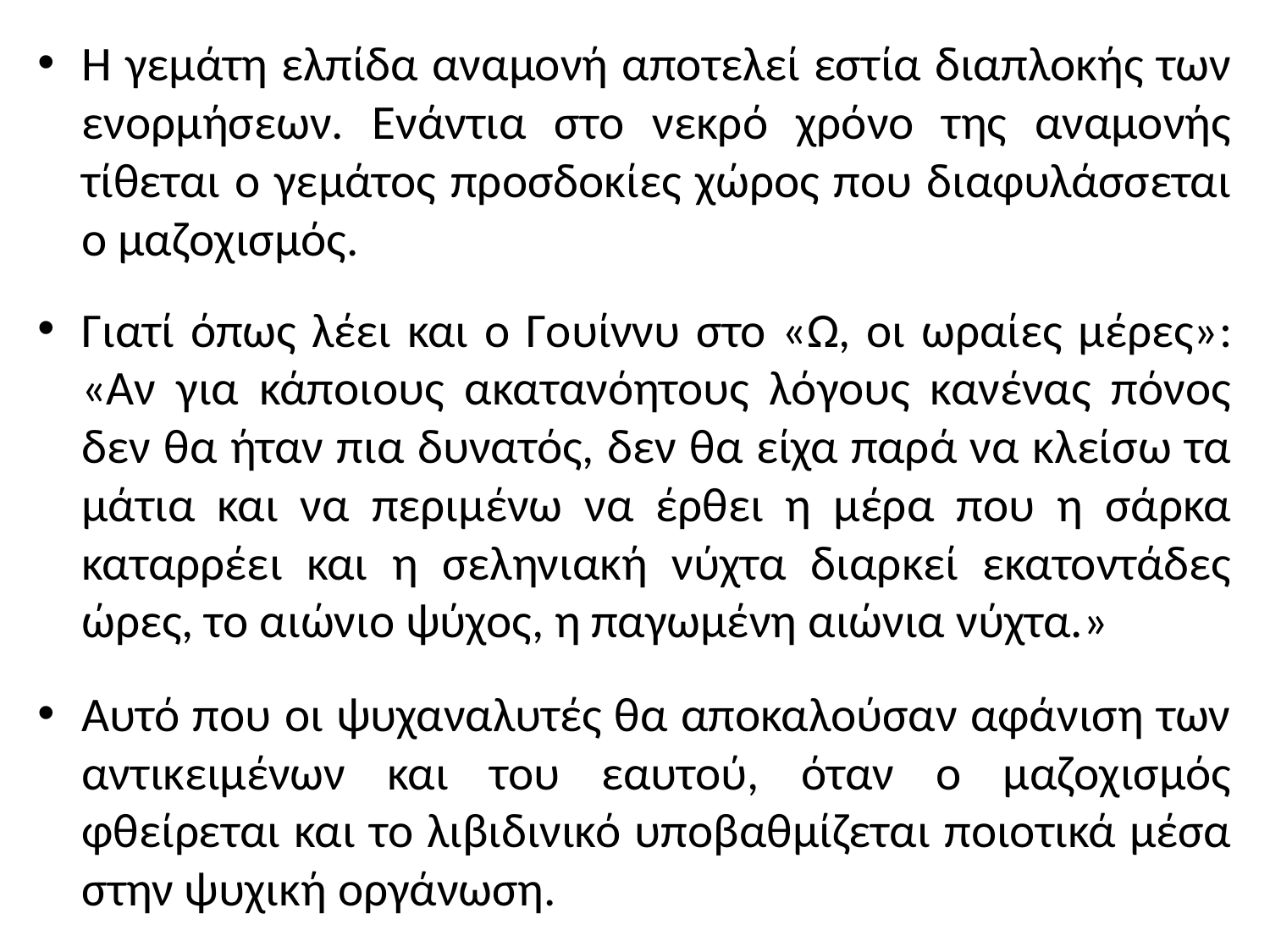

Η γεμάτη ελπίδα αναμονή αποτελεί εστία διαπλοκής των ενορμήσεων. Ενάντια στο νεκρό χρόνο της αναμονής τίθεται ο γεμάτος προσδοκίες χώρος που διαφυλάσσεται ο μαζοχισμός.

Γιατί όπως λέει και ο Γουίννυ στο «Ω, οι ωραίες μέρες»: «Αν για κάποιους ακατανόητους λόγους κανένας πόνος δεν θα ήταν πια δυνατός, δεν θα είχα παρά να κλείσω τα μάτια και να περιμένω να έρθει η μέρα που η σάρκα καταρρέει και η σεληνιακή νύχτα διαρκεί εκατοντάδες ώρες, το αιώνιο ψύχος, η παγωμένη αιώνια νύχτα.»

Αυτό που οι ψυχαναλυτές θα αποκαλούσαν αφάνιση των αντικειμένων και του εαυτού, όταν ο μαζοχισμός φθείρεται και το λιβιδινικό υποβαθμίζεται ποιοτικά μέσα στην ψυχική οργάνωση.